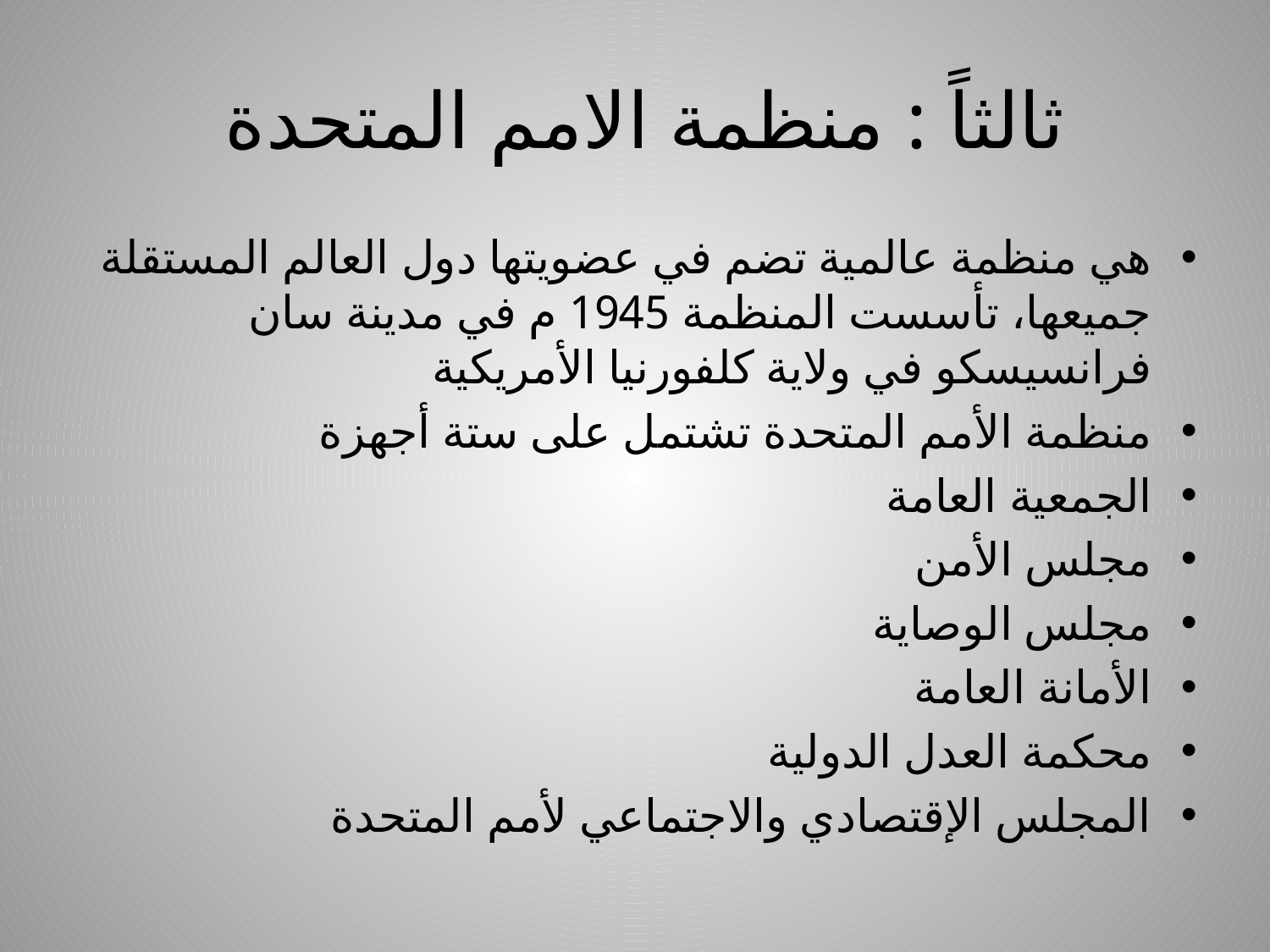

# ثالثاً : منظمة الامم المتحدة
هي منظمة عالمية تضم في عضويتها دول العالم المستقلة  جميعها، تأسست المنظمة 1945 م في مدينة سان فرانسيسكو في ولاية كلفورنيا الأمريكية
منظمة الأمم المتحدة تشتمل على ستة أجهزة
الجمعية العامة
مجلس الأمن
مجلس الوصاية
الأمانة العامة
محكمة العدل الدولية
المجلس الإقتصادي والاجتماعي لأمم المتحدة